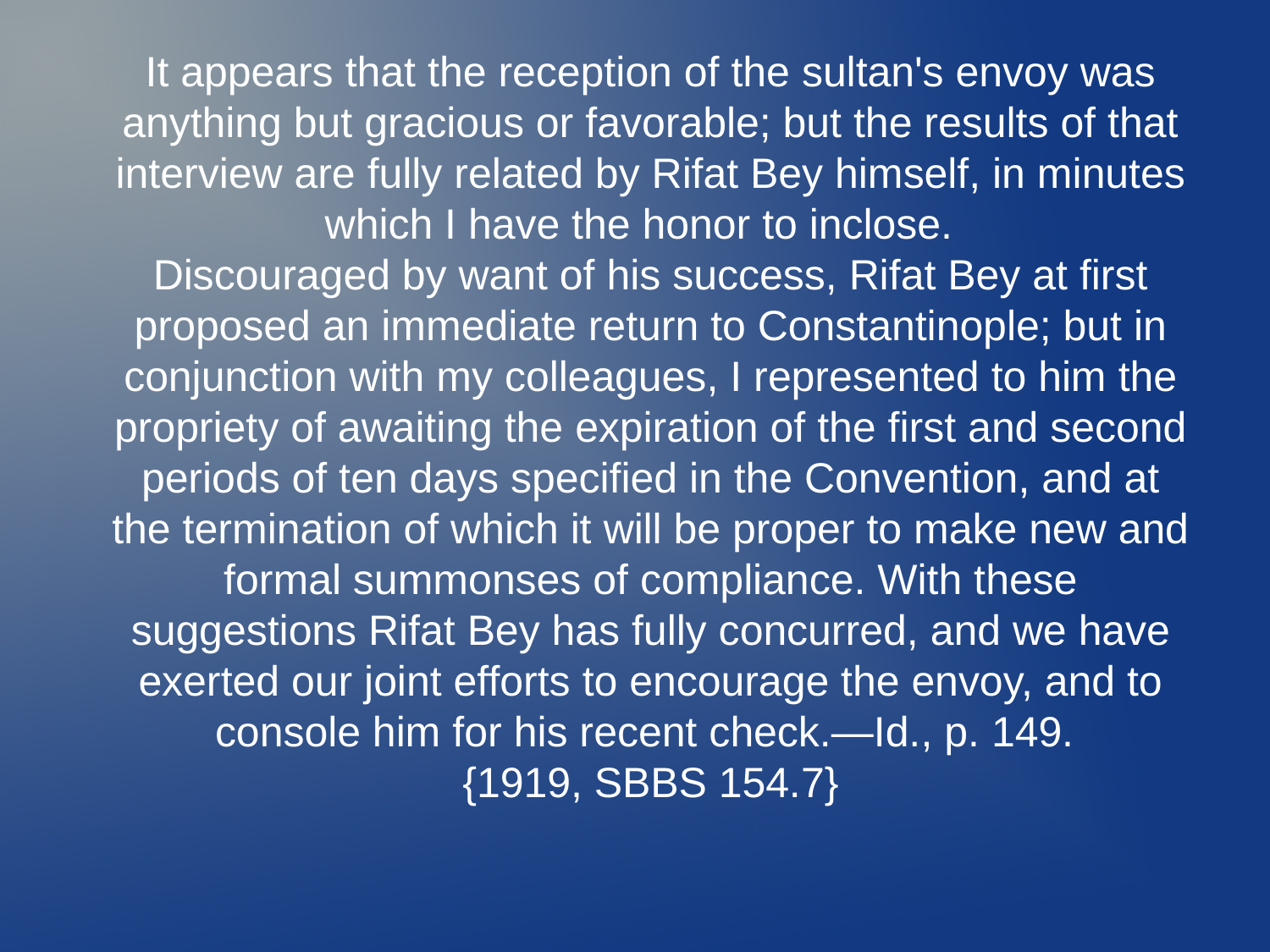

It appears that the reception of the sultan's envoy was anything but gracious or favorable; but the results of that interview are fully related by Rifat Bey himself, in minutes which I have the honor to inclose.
Discouraged by want of his success, Rifat Bey at first proposed an immediate return to Constantinople; but in conjunction with my colleagues, I represented to him the propriety of awaiting the expiration of the first and second periods of ten days specified in the Convention, and at the termination of which it will be proper to make new and formal summonses of compliance. With these suggestions Rifat Bey has fully concurred, and we have exerted our joint efforts to encourage the envoy, and to console him for his recent check.—Id., p. 149.
{1919, SBBS 154.7}